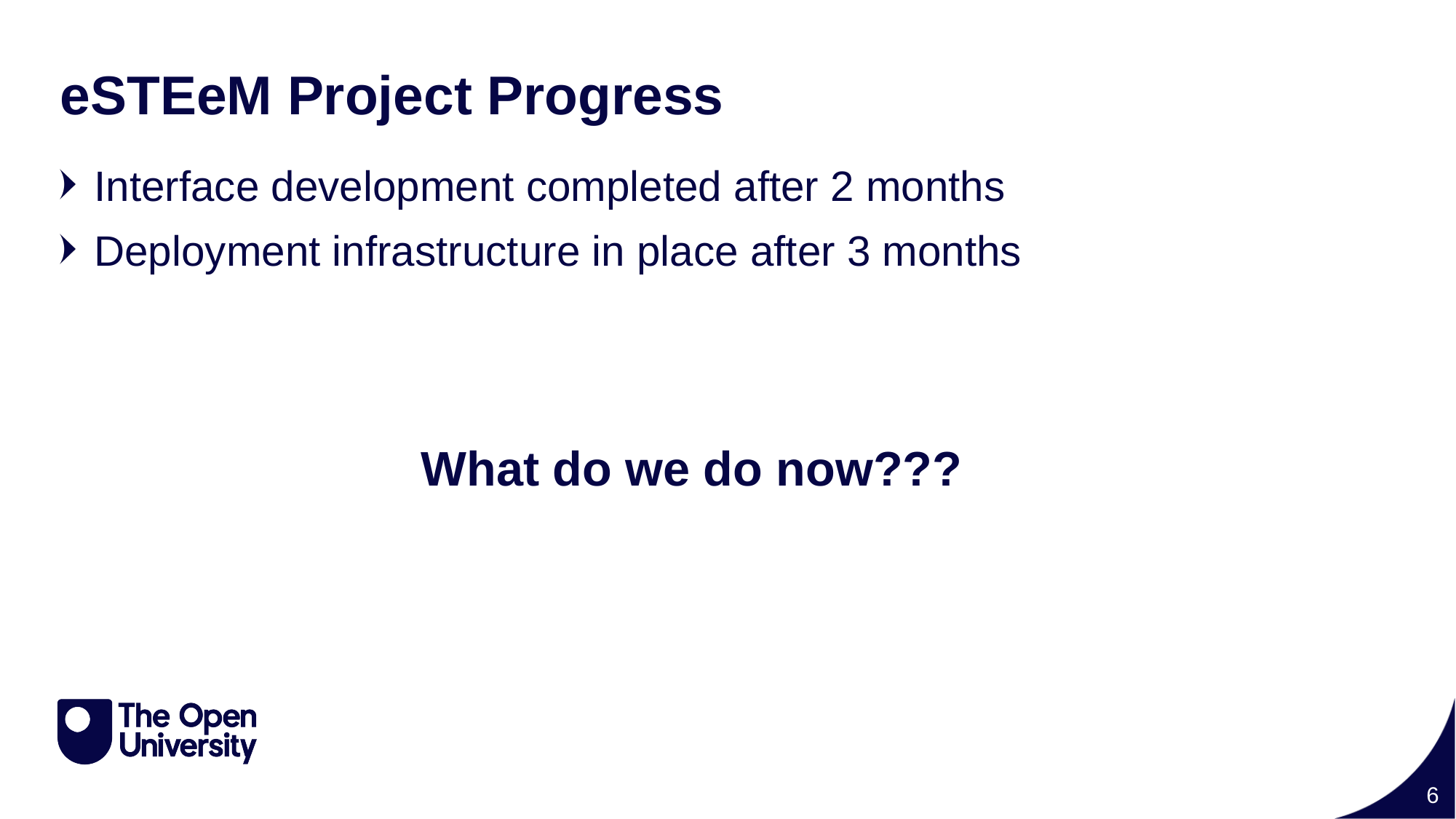

eSTEeM Project Progress
Interface development completed after 2 months
Deployment infrastructure in place after 3 months
What do we do now???